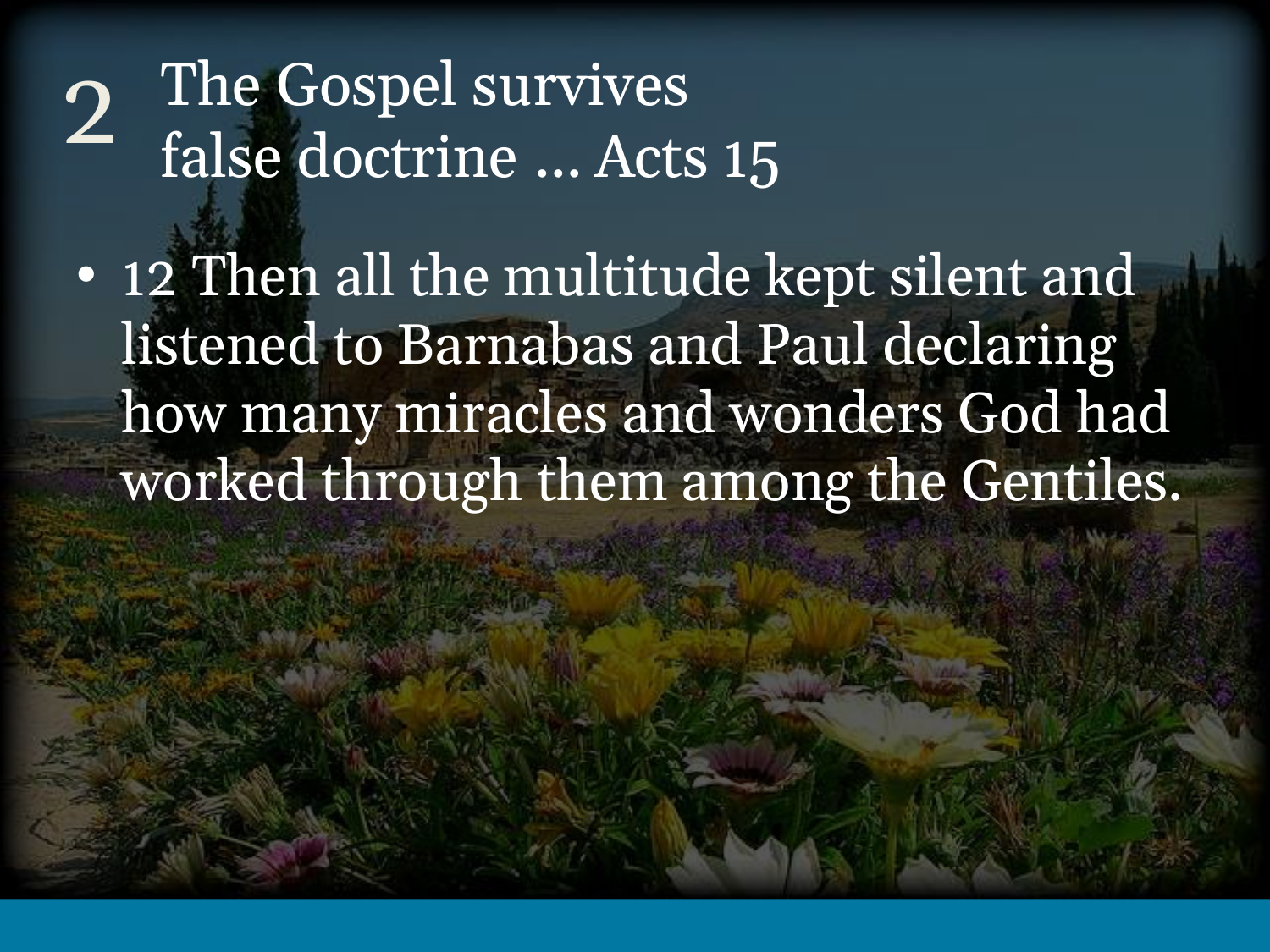

2
# The Gospel survives  false doctrine … Acts 15
12 Then all the multitude kept silent and listened to Barnabas and Paul declaring how many miracles and wonders God had worked through them among the Gentiles.